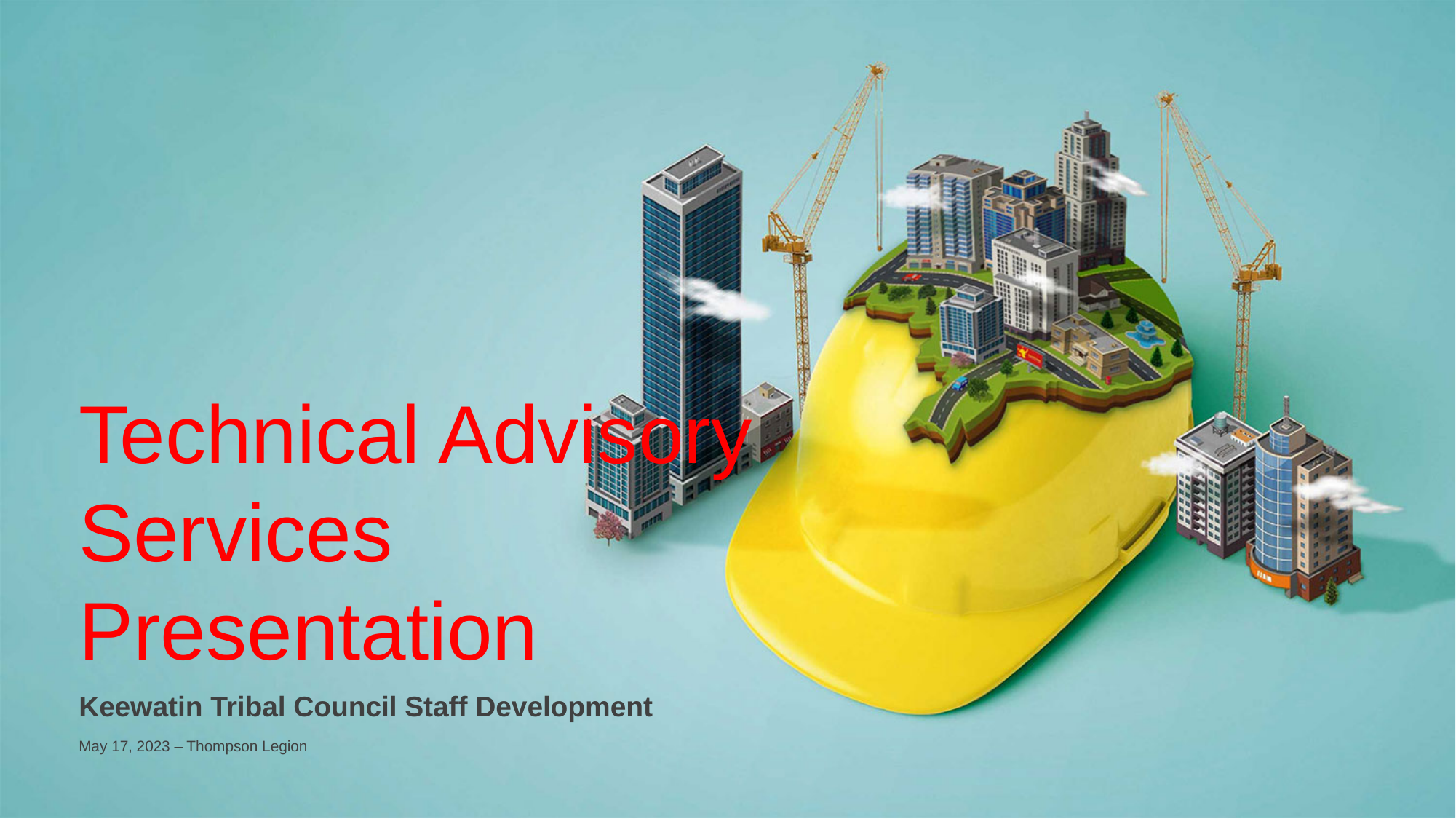

Technical Advisory Services Presentation
Keewatin Tribal Council Staff Development
May 17, 2023 – Thompson Legion